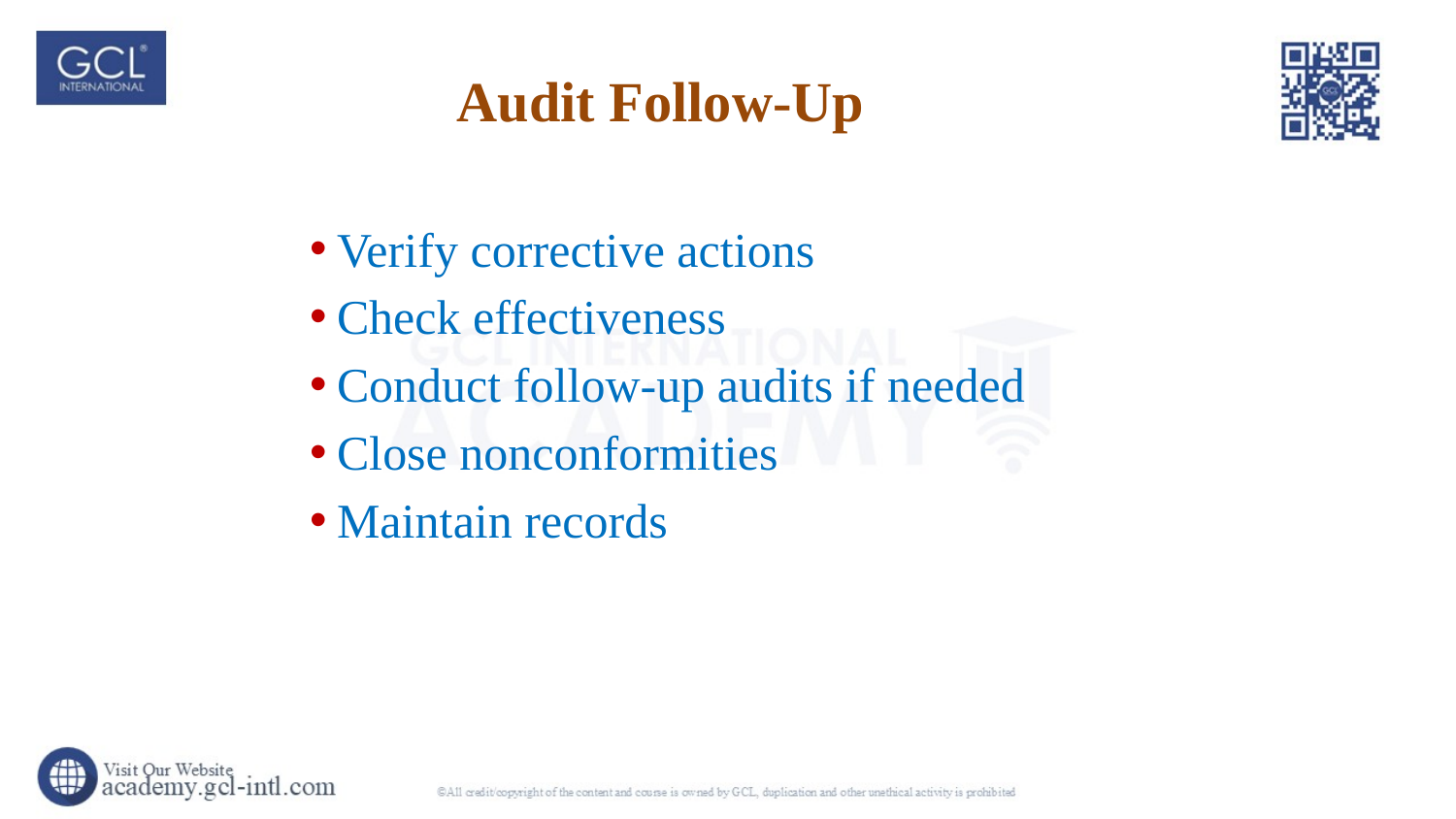

# Audit Follow-Up
Verify corrective actions
Check effectiveness
Conduct follow-up audits if needed
Close nonconformities
Maintain records